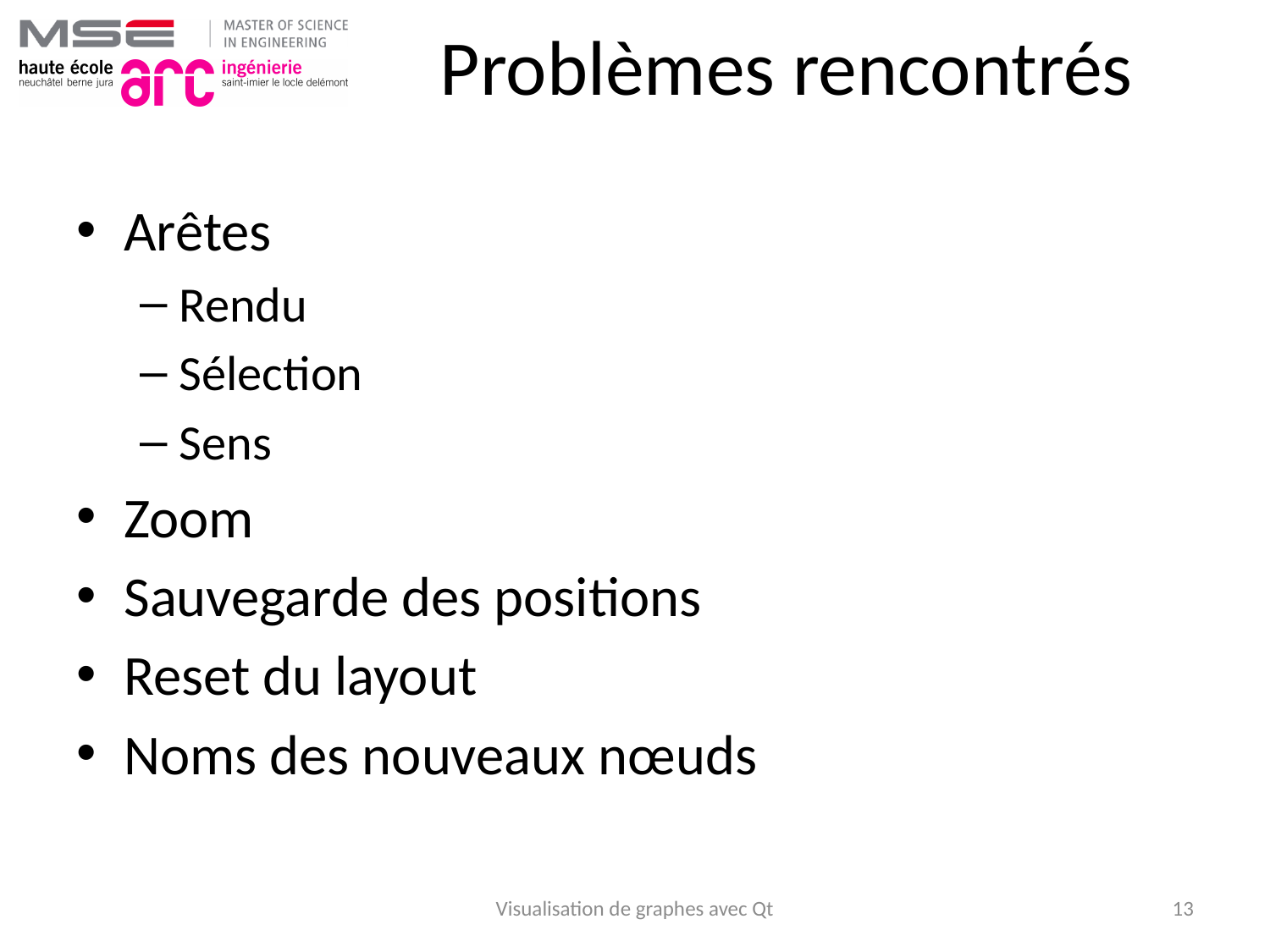

# Problèmes rencontrés
Arêtes
Rendu
Sélection
Sens
Zoom
Sauvegarde des positions
Reset du layout
Noms des nouveaux nœuds

Visualisation de graphes avec Qt
13